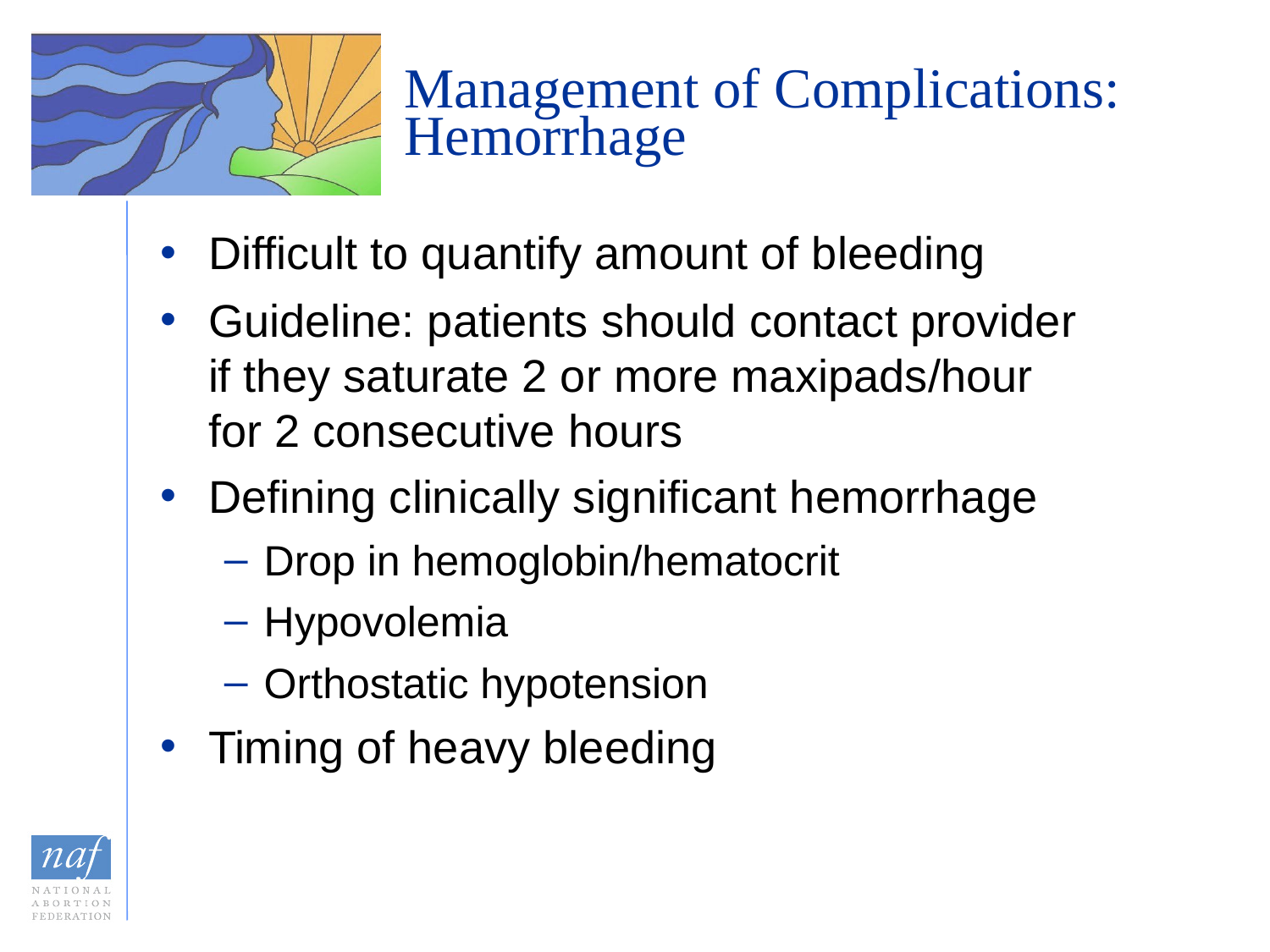

# Management of Complications: Hemorrhage
Difficult to quantify amount of bleeding
Guideline: patients should contact provider
if they saturate 2 or more maxipads/hour
for 2 consecutive hours
Defining clinically significant hemorrhage
Drop in hemoglobin/hematocrit
Hypovolemia
Orthostatic hypotension
Timing of heavy bleeding